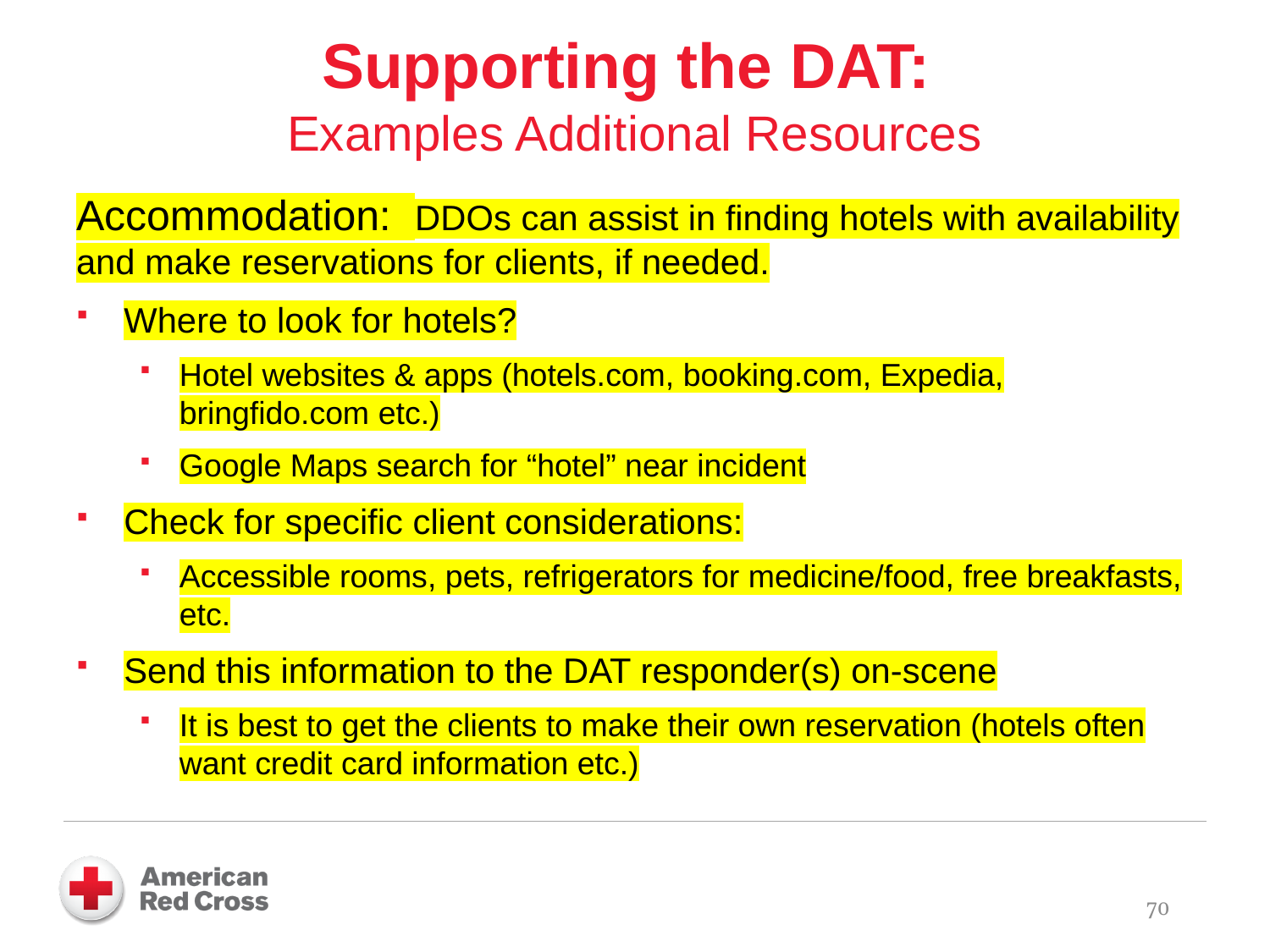

Supporting the DAT:
Examples Additional Resources
Accommodation:  DDOs can assist in finding hotels with availability and make reservations for clients, if needed.
Where to look for hotels?
Hotel websites & apps (hotels.com, booking.com, Expedia, bringfido.com etc.)
Google Maps search for “hotel” near incident
Check for specific client considerations:
Accessible rooms, pets, refrigerators for medicine/food, free breakfasts, etc.
Send this information to the DAT responder(s) on-scene
It is best to get the clients to make their own reservation (hotels often want credit card information etc.)

70